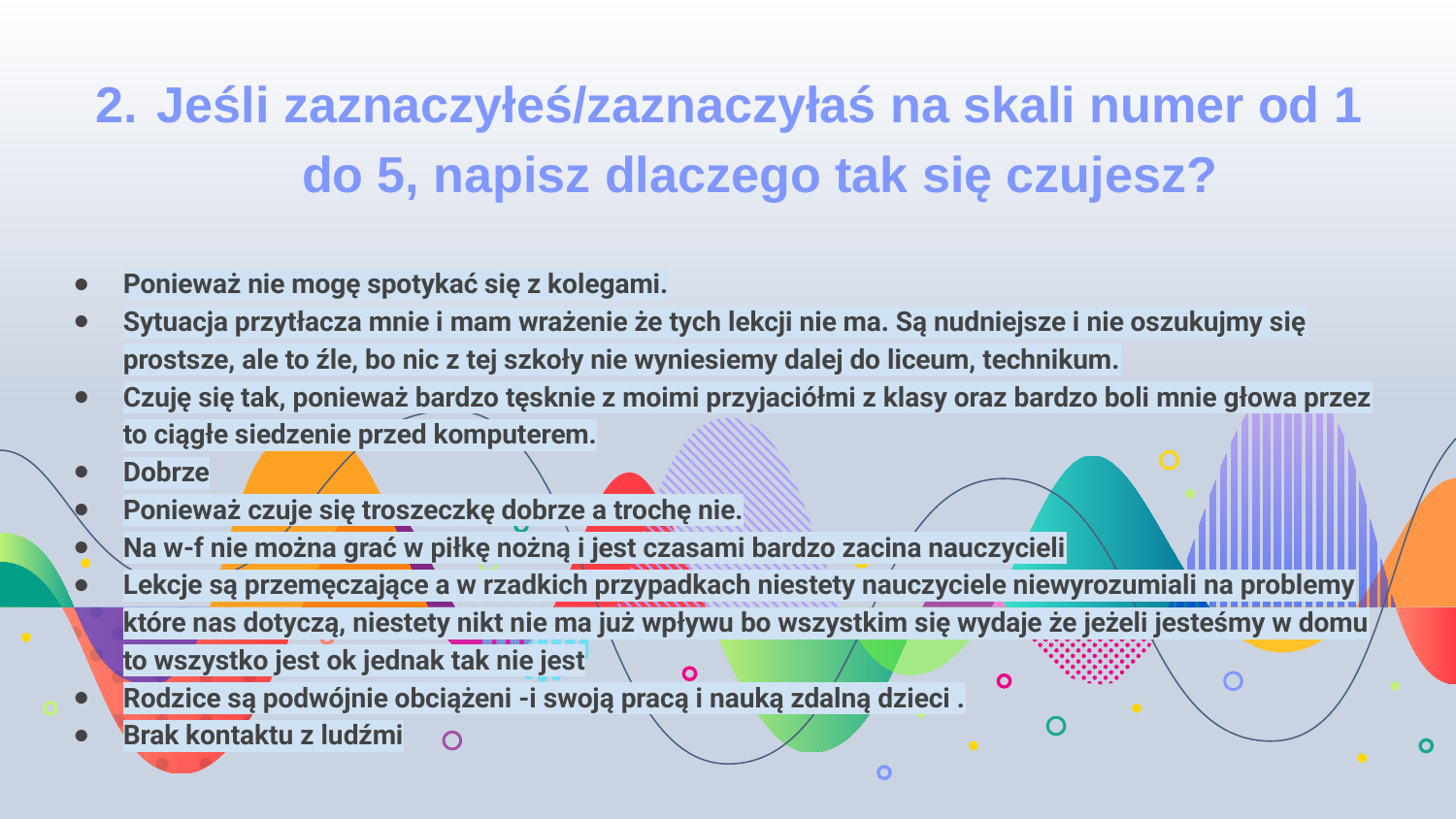

# Jeśli zaznaczyłeś/zaznaczyłaś na skali numer od 1 do 5, napisz dlaczego tak się czujesz?
Ponieważ nie mogę spotykać się z kolegami.
Sytuacja przytłacza mnie i mam wrażenie że tych lekcji nie ma. Są nudniejsze i nie oszukujmy się prostsze, ale to źle, bo nic z tej szkoły nie wyniesiemy dalej do liceum, technikum.
Czuję się tak, ponieważ bardzo tęsknie z moimi przyjaciółmi z klasy oraz bardzo boli mnie głowa przez to ciągłe siedzenie przed komputerem.
Dobrze
Ponieważ czuje się troszeczkę dobrze a trochę nie.
Na w-f nie można grać w piłkę nożną i jest czasami bardzo zacina nauczycieli
Lekcje są przemęczające a w rzadkich przypadkach niestety nauczyciele niewyrozumiali na problemy które nas dotyczą, niestety nikt nie ma już wpływu bo wszystkim się wydaje że jeżeli jesteśmy w domu to wszystko jest ok jednak tak nie jest
Rodzice są podwójnie obciążeni -i swoją pracą i nauką zdalną dzieci .
Brak kontaktu z ludźmi